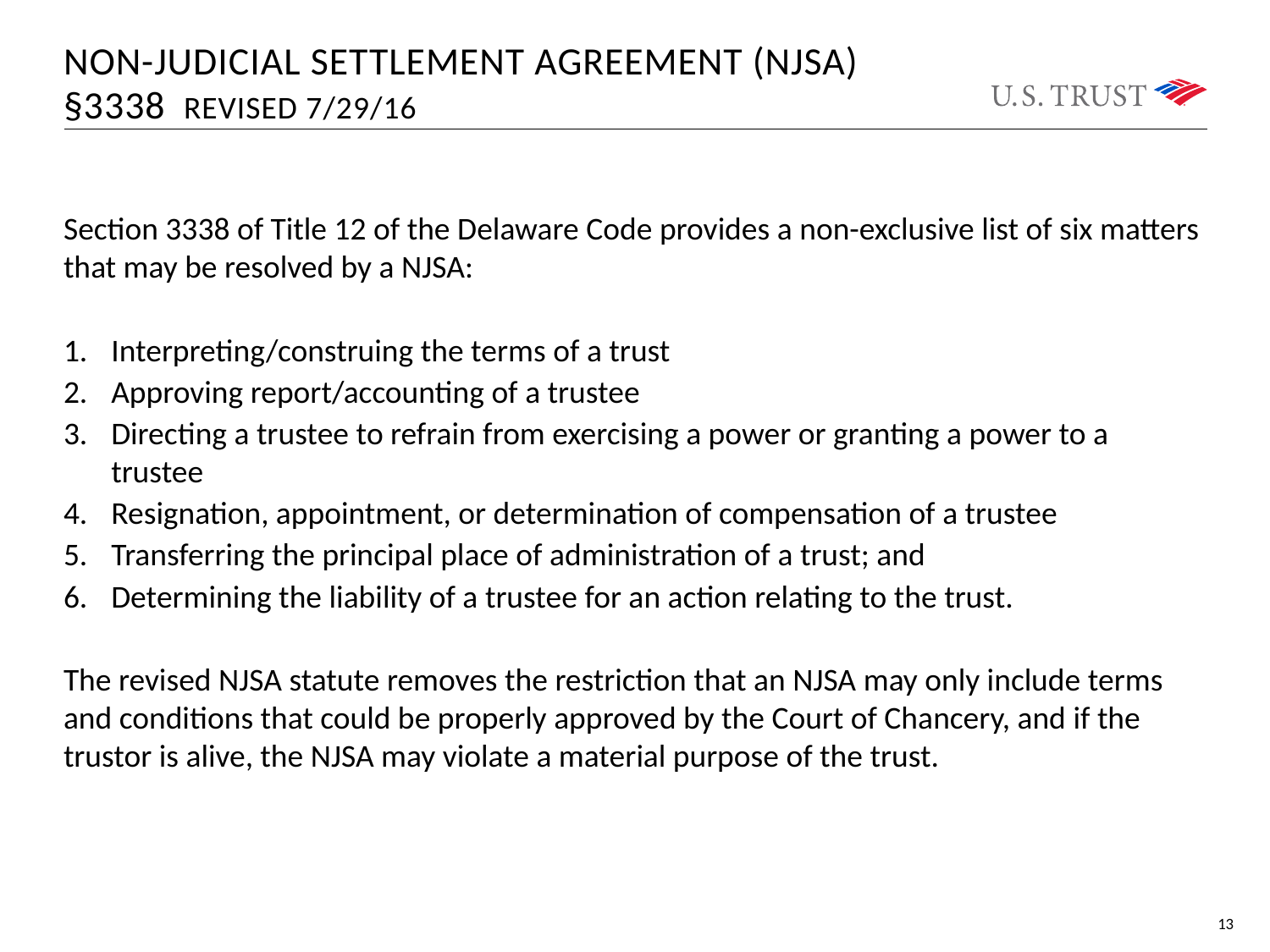

# Non-Judicial Settlement Agreement (NJSA) §3338  revised 7/29/16

Section 3338 of Title 12 of the Delaware Code provides a non-exclusive list of six matters that may be resolved by a NJSA:

Interpreting/construing the terms of a trust
Approving report/accounting of a trustee
Directing a trustee to refrain from exercising a power or granting a power to a trustee
Resignation, appointment, or determination of compensation of a trustee
Transferring the principal place of administration of a trust; and
Determining the liability of a trustee for an action relating to the trust.

The revised NJSA statute removes the restriction that an NJSA may only include terms and conditions that could be properly approved by the Court of Chancery, and if the trustor is alive, the NJSA may violate a material purpose of the trust.